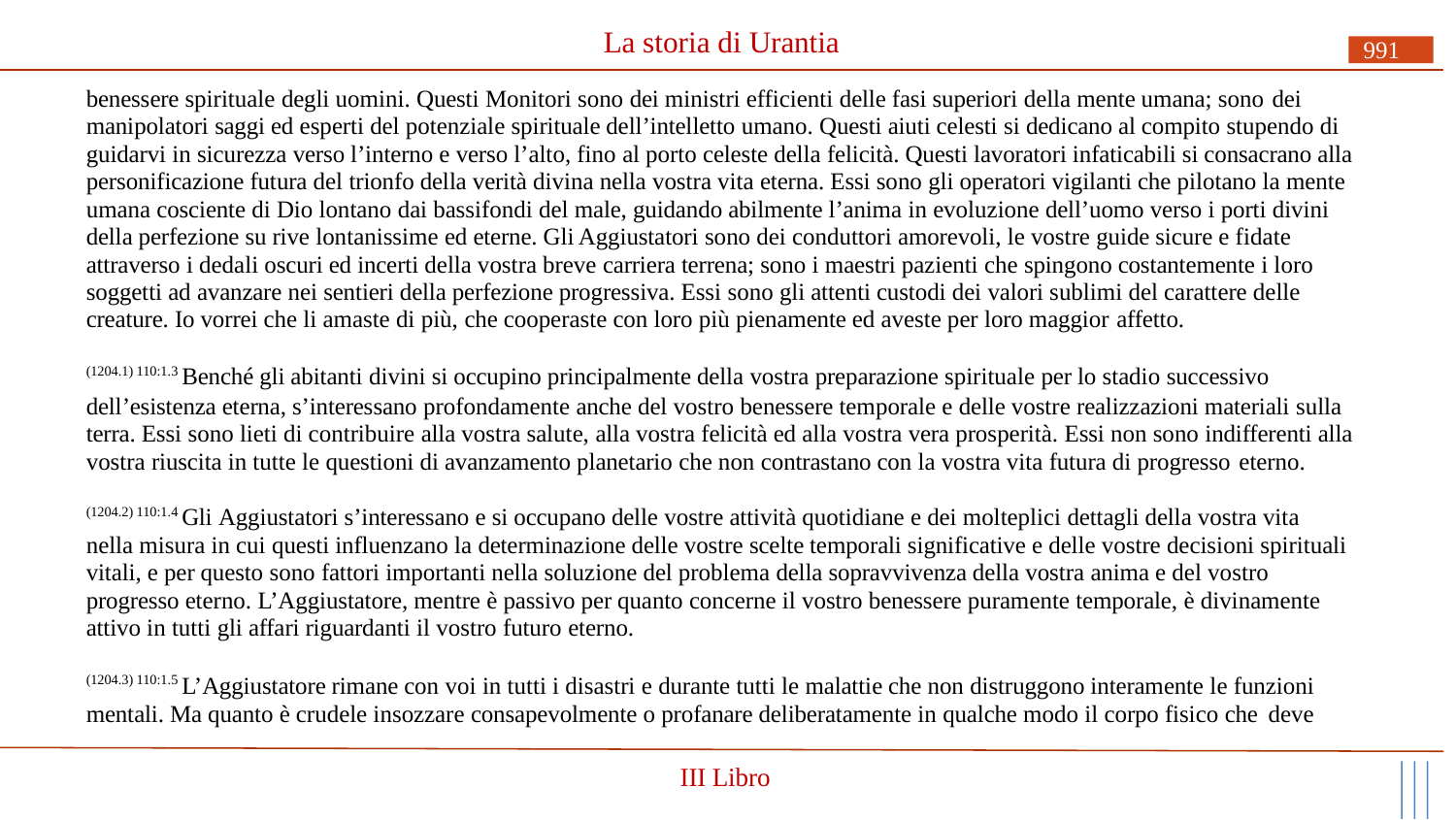

# La storia di Urantia
991

benessere spirituale degli uomini. Questi Monitori sono dei ministri efficienti delle fasi superiori della mente umana; sono dei
manipolatori saggi ed esperti del potenziale spirituale dell’intelletto umano. Questi aiuti celesti si dedicano al compito stupendo di  guidarvi in sicurezza verso l’interno e verso l’alto, fino al porto celeste della felicità. Questi lavoratori infaticabili si consacrano alla  personificazione futura del trionfo della verità divina nella vostra vita eterna. Essi sono gli operatori vigilanti che pilotano la mente  umana cosciente di Dio lontano dai bassifondi del male, guidando abilmente l’anima in evoluzione dell’uomo verso i porti divini  della perfezione su rive lontanissime ed eterne. Gli Aggiustatori sono dei conduttori amorevoli, le vostre guide sicure e fidate  attraverso i dedali oscuri ed incerti della vostra breve carriera terrena; sono i maestri pazienti che spingono costantemente i loro  soggetti ad avanzare nei sentieri della perfezione progressiva. Essi sono gli attenti custodi dei valori sublimi del carattere delle  creature. Io vorrei che li amaste di più, che cooperaste con loro più pienamente ed aveste per loro maggior affetto.

(1204.1) 110:1.3 Benché gli abitanti divini si occupino principalmente della vostra preparazione spirituale per lo stadio successivo
dell’esistenza eterna, s’interessano profondamente anche del vostro benessere temporale e delle vostre realizzazioni materiali sulla  terra. Essi sono lieti di contribuire alla vostra salute, alla vostra felicità ed alla vostra vera prosperità. Essi non sono indifferenti alla  vostra riuscita in tutte le questioni di avanzamento planetario che non contrastano con la vostra vita futura di progresso eterno.

(1204.2) 110:1.4 Gli Aggiustatori s’interessano e si occupano delle vostre attività quotidiane e dei molteplici dettagli della vostra vita  nella misura in cui questi influenzano la determinazione delle vostre scelte temporali significative e delle vostre decisioni spirituali  vitali, e per questo sono fattori importanti nella soluzione del problema della sopravvivenza della vostra anima e del vostro  progresso eterno. L’Aggiustatore, mentre è passivo per quanto concerne il vostro benessere puramente temporale, è divinamente  attivo in tutti gli affari riguardanti il vostro futuro eterno.

(1204.3) 110:1.5 L’Aggiustatore rimane con voi in tutti i disastri e durante tutti le malattie che non distruggono interamente le funzioni
mentali. Ma quanto è crudele insozzare consapevolmente o profanare deliberatamente in qualche modo il corpo fisico che deve

III Libro